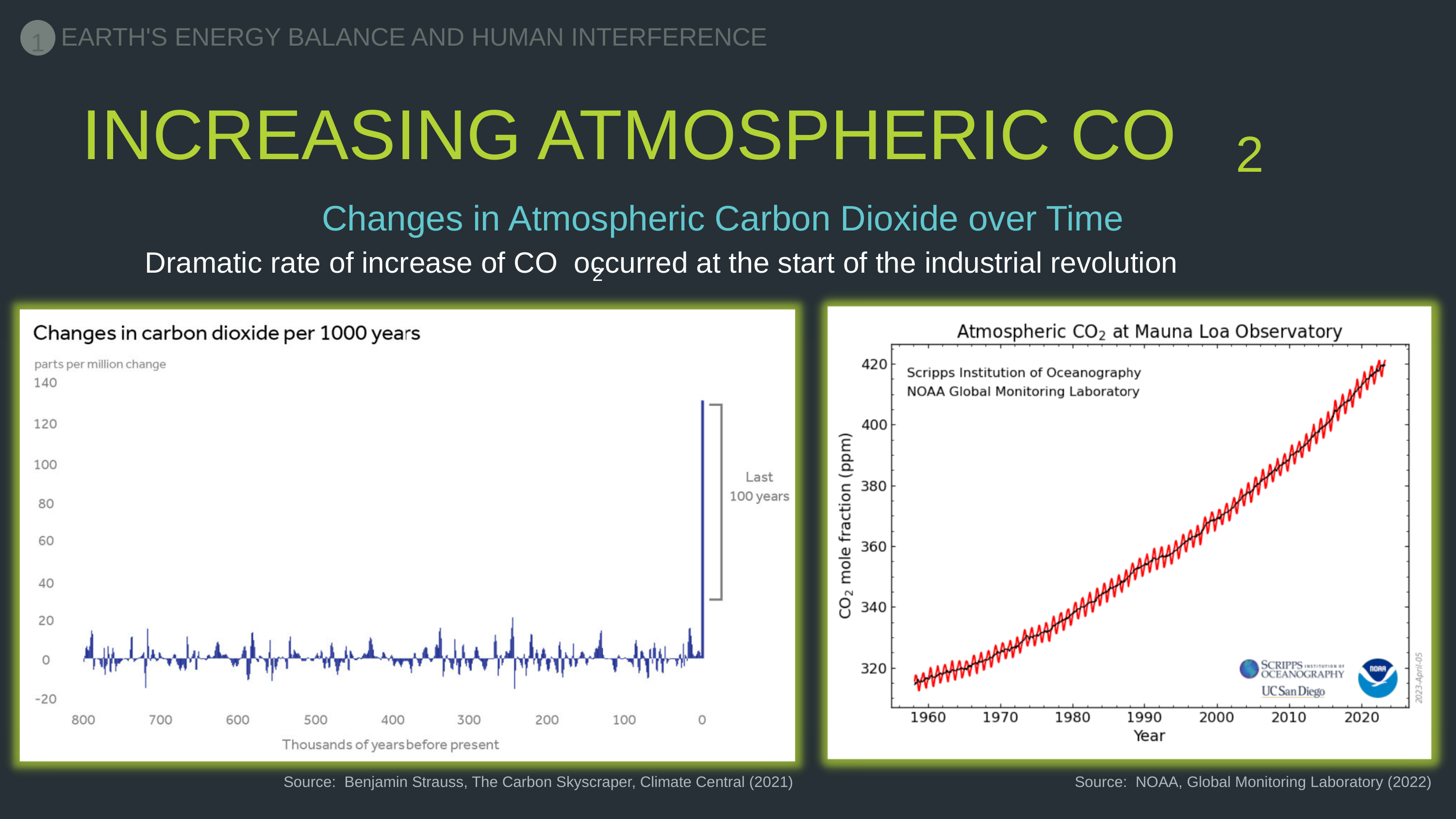

1
EARTH'S ENERGY BALANCE AND HUMAN INTERFERENCE
INCREASING ATMOSPHERIC CO
2
Changes in Atmospheric Carbon Dioxide over Time
Dramatic rate of increase of CO  occurred at the start of the industrial revolution
2

Source:  Benjamin Strauss, The Carbon Skyscraper, Climate Central (2021)
Source:  NOAA, Global Monitoring Laboratory (2022)